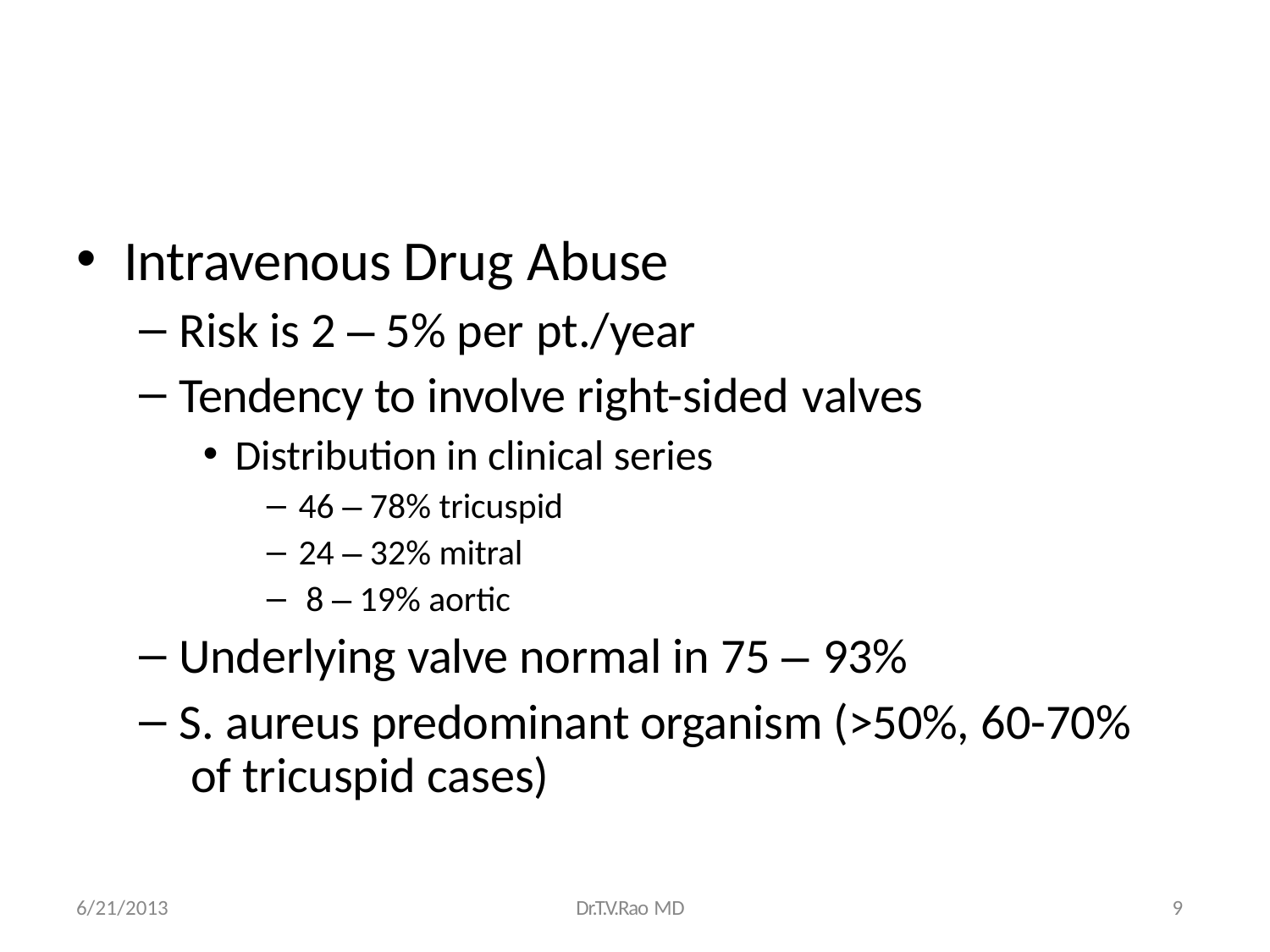

#
Intravenous Drug Abuse
Risk is 2 – 5% per pt./year
Tendency to involve right-sided valves
Distribution in clinical series
46 – 78% tricuspid
24 – 32% mitral
8 – 19% aortic
Underlying valve normal in 75 – 93%
S. aureus predominant organism (>50%, 60-70%  of tricuspid cases)
6/21/2013
Dr.T.V.Rao MD
9